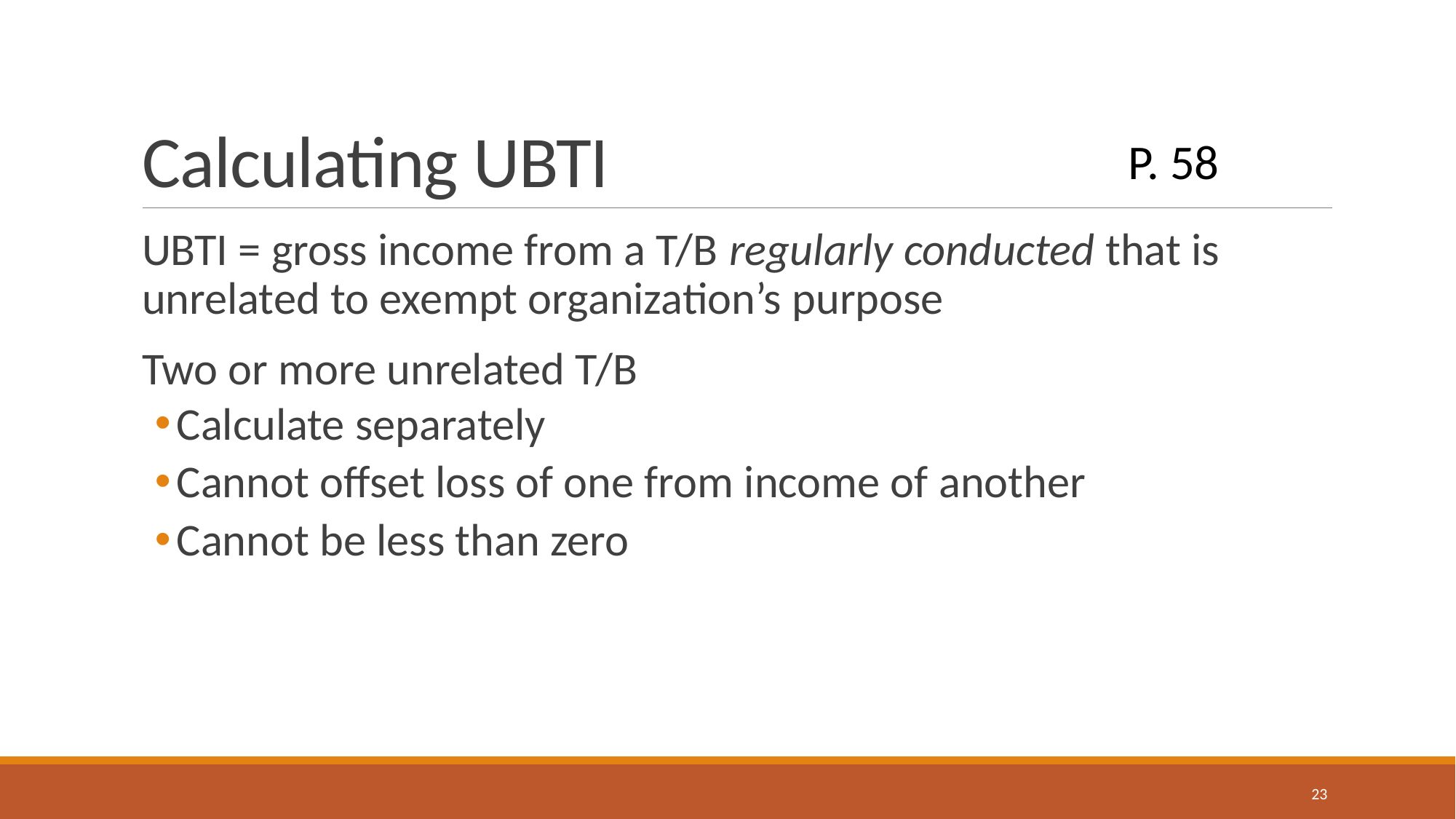

# Calculating UBTI
P. 58
UBTI = gross income from a T/B regularly conducted that is unrelated to exempt organization’s purpose
Two or more unrelated T/B
Calculate separately
Cannot offset loss of one from income of another
Cannot be less than zero
23